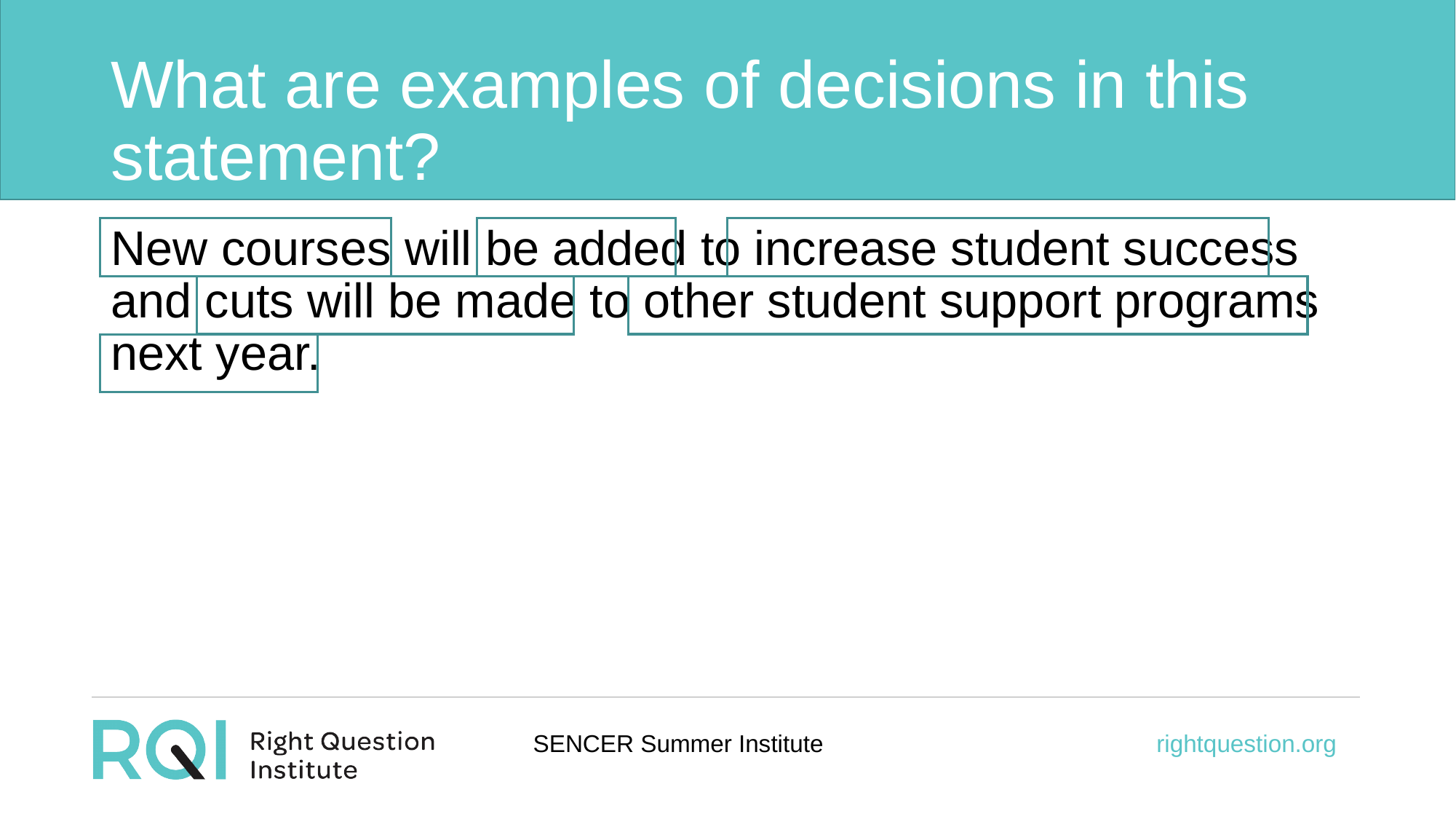

# What are examples of decisions in this statement?
New courses will be added to increase student success and cuts will be made to other student support programs next year.